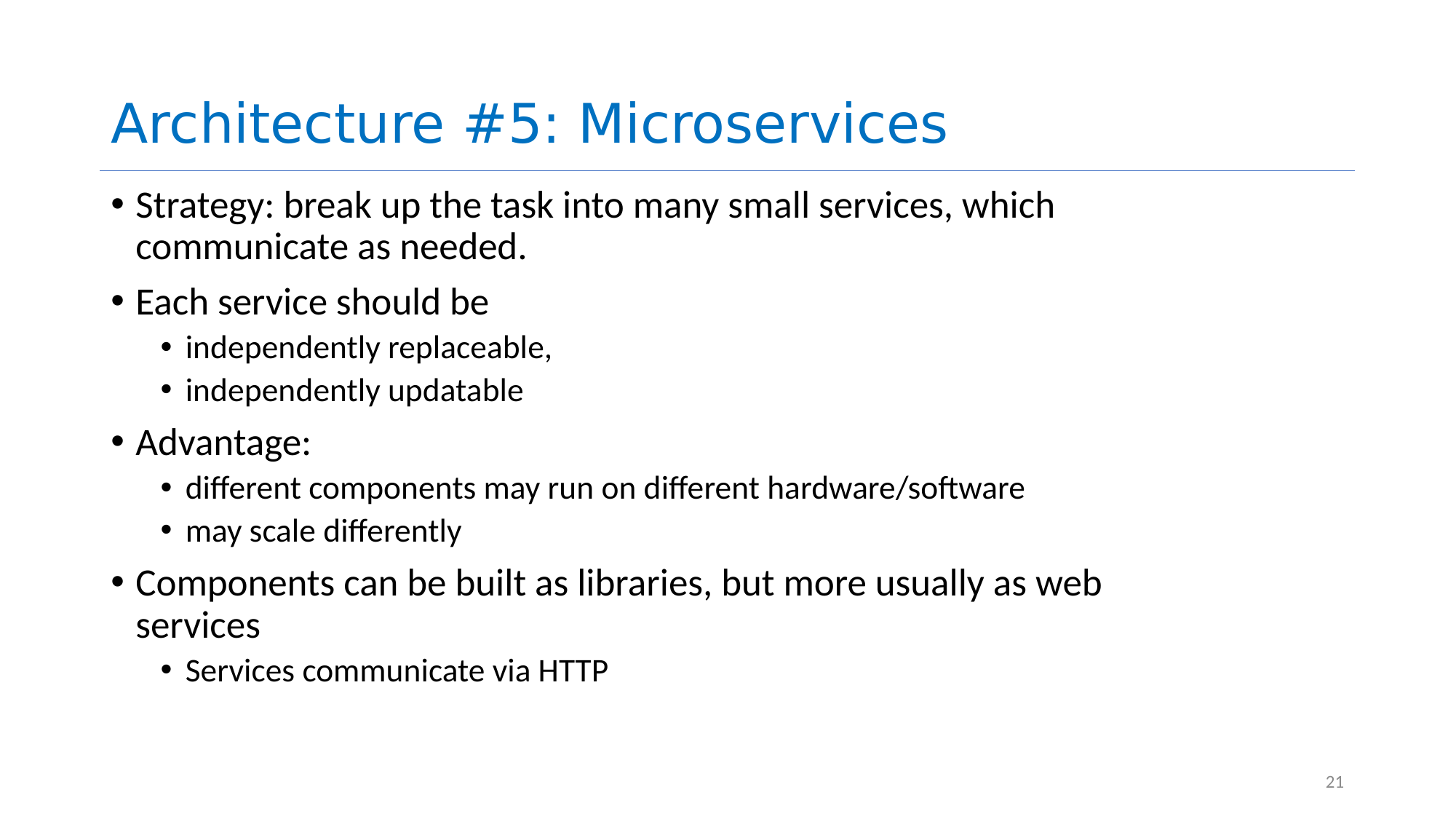

# Architecture #5: Microservices
Strategy: break up the task into many small services, which communicate as needed.
Each service should be
independently replaceable,
independently updatable
Advantage:
different components may run on different hardware/software
may scale differently
Components can be built as libraries, but more usually as web services
Services communicate via HTTP

21